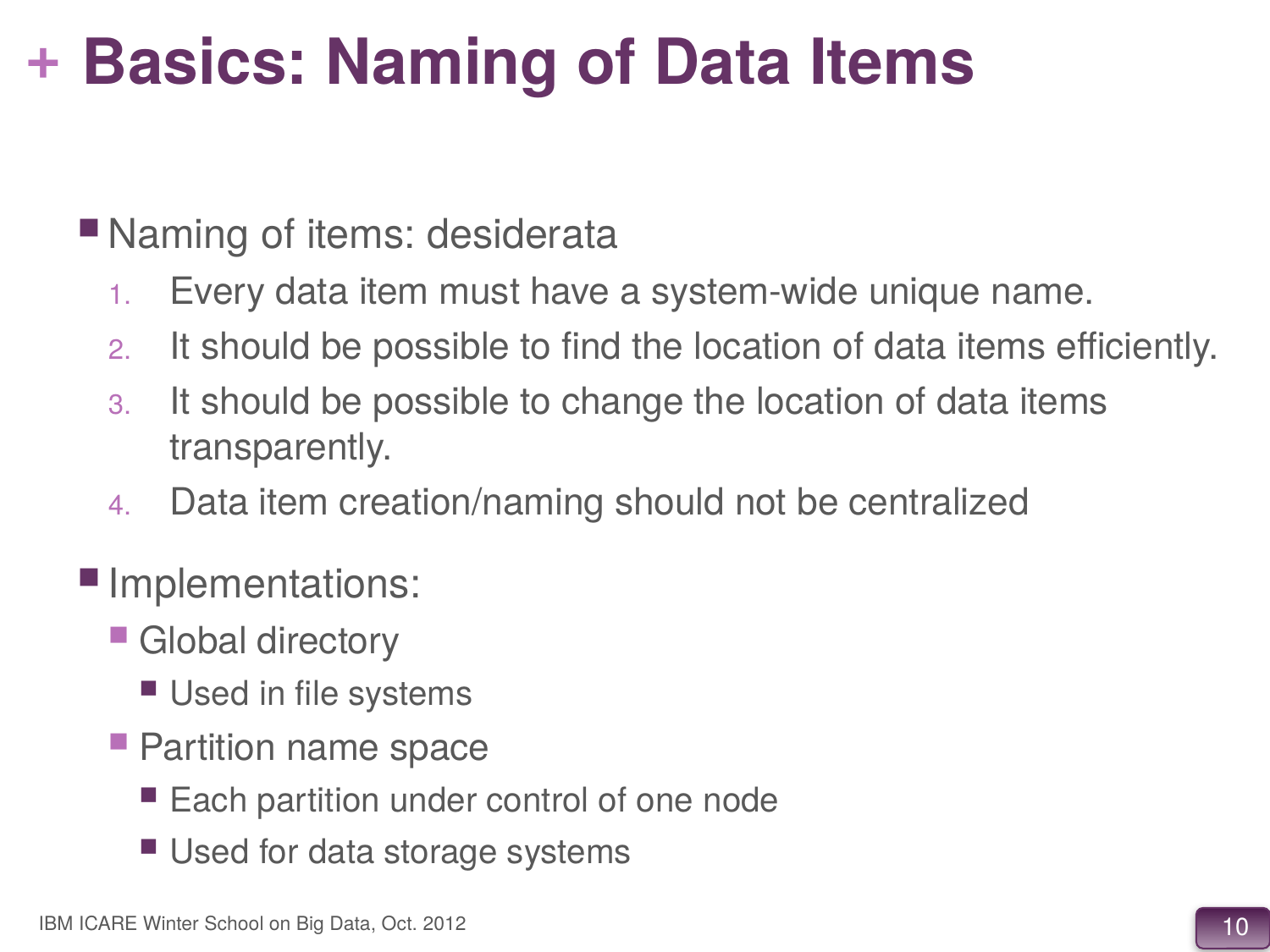

# Basics: Naming of Data Items
Naming of items: desiderata
Every data item must have a system-wide unique name.
It should be possible to find the location of data items efficiently.
It should be possible to change the location of data items transparently.
Data item creation/naming should not be centralized
Implementations:
Global directory
Used in file systems
Partition name space
Each partition under control of one node
Used for data storage systems

IBM ICARE Winter School on Big Data, Oct. 2012